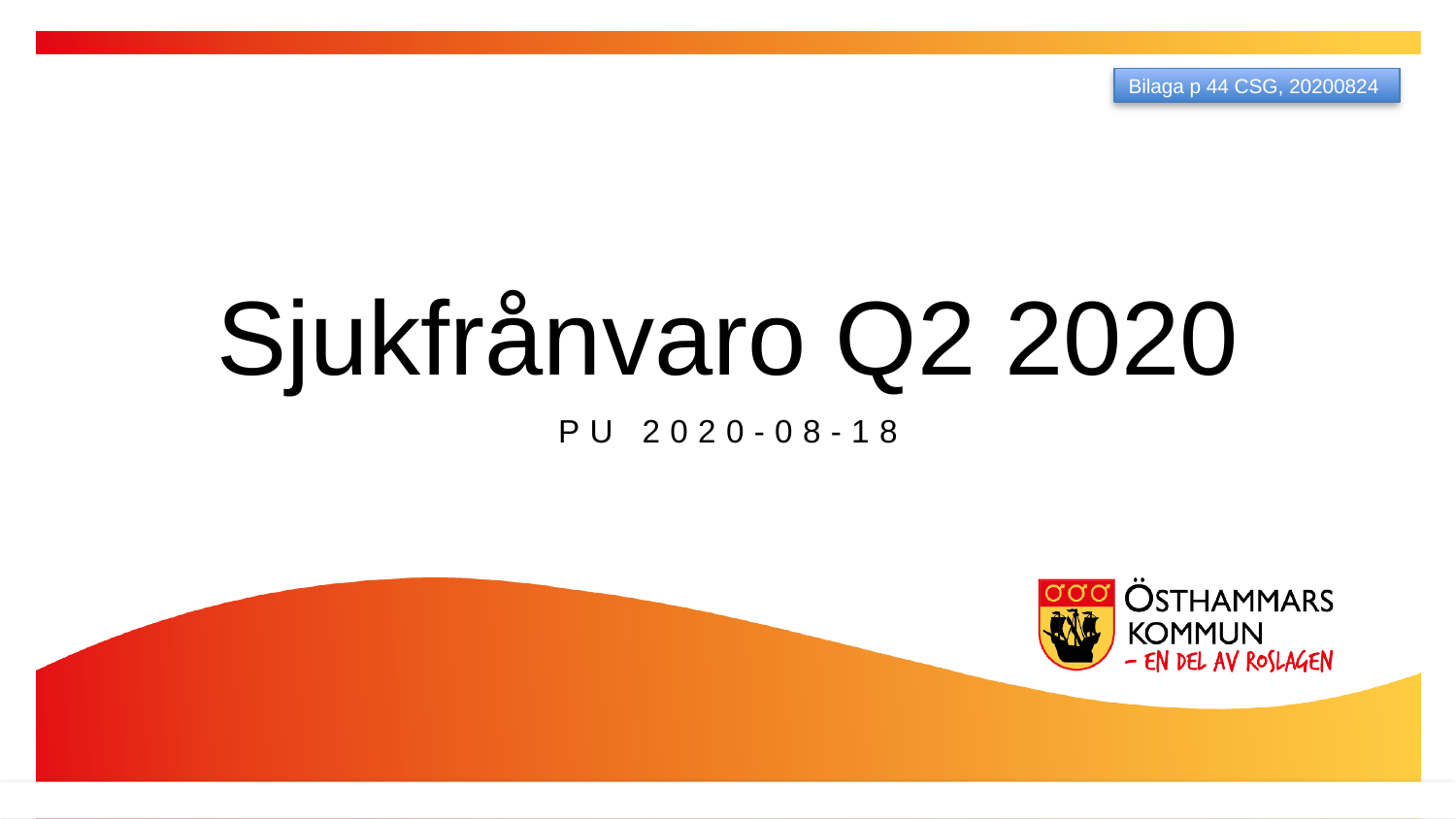

Bilaga p 44 CSG, 20200824
Sjukfrånvaro Q2 2020
PU 2020-08-18